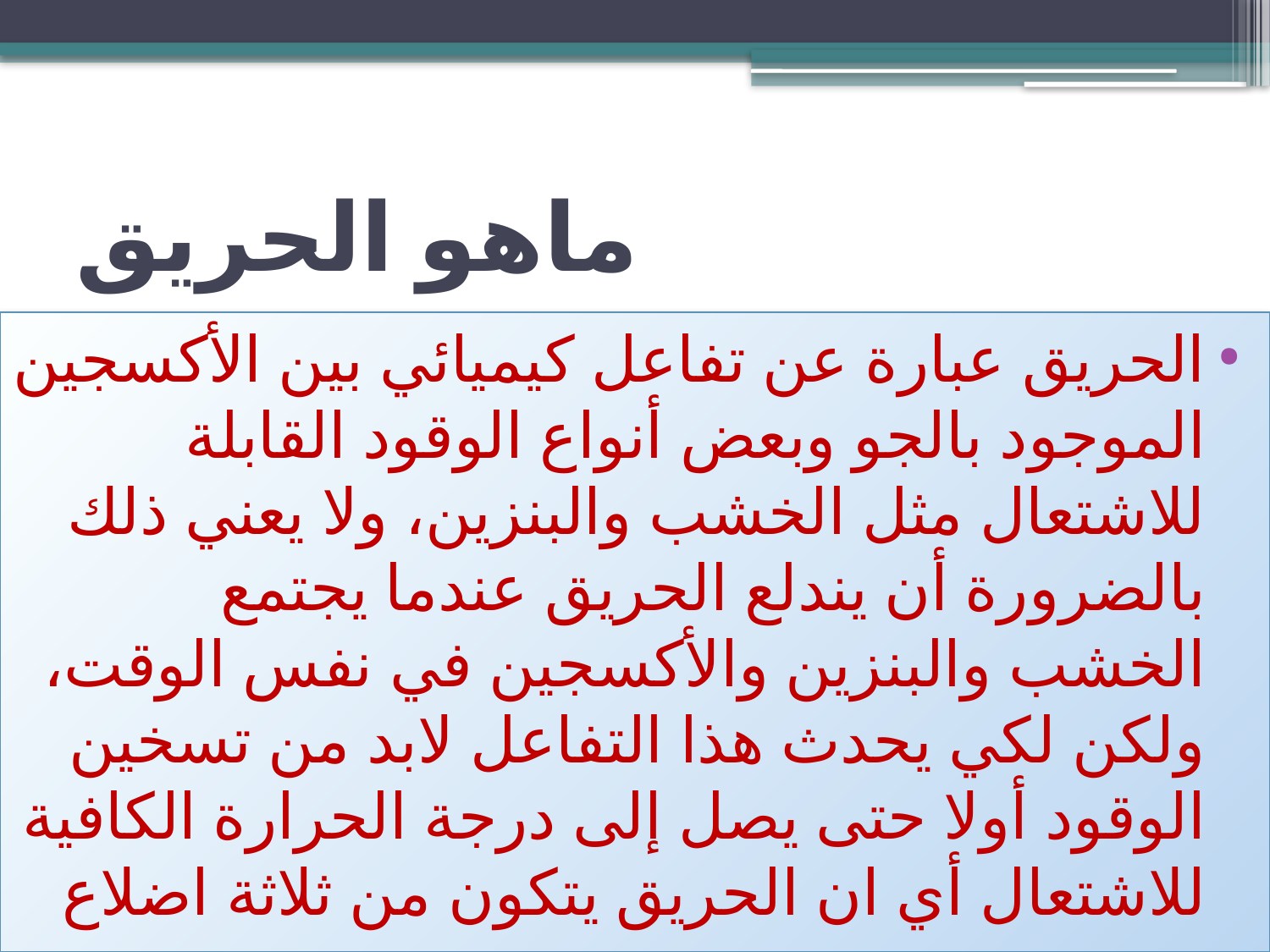

# ماهو الحريق
الحريق عبارة عن تفاعل كيميائي بين الأكسجين الموجود بالجو وبعض أنواع الوقود القابلة للاشتعال مثل الخشب والبنزين، ولا يعني ذلك بالضرورة أن يندلع الحريق عندما يجتمع الخشب والبنزين والأكسجين في نفس الوقت، ولكن لكي يحدث هذا التفاعل لابد من تسخين الوقود أولا حتى يصل إلى درجة الحرارة الكافية للاشتعال أي ان الحريق يتكون من ثلاثة اضلاع